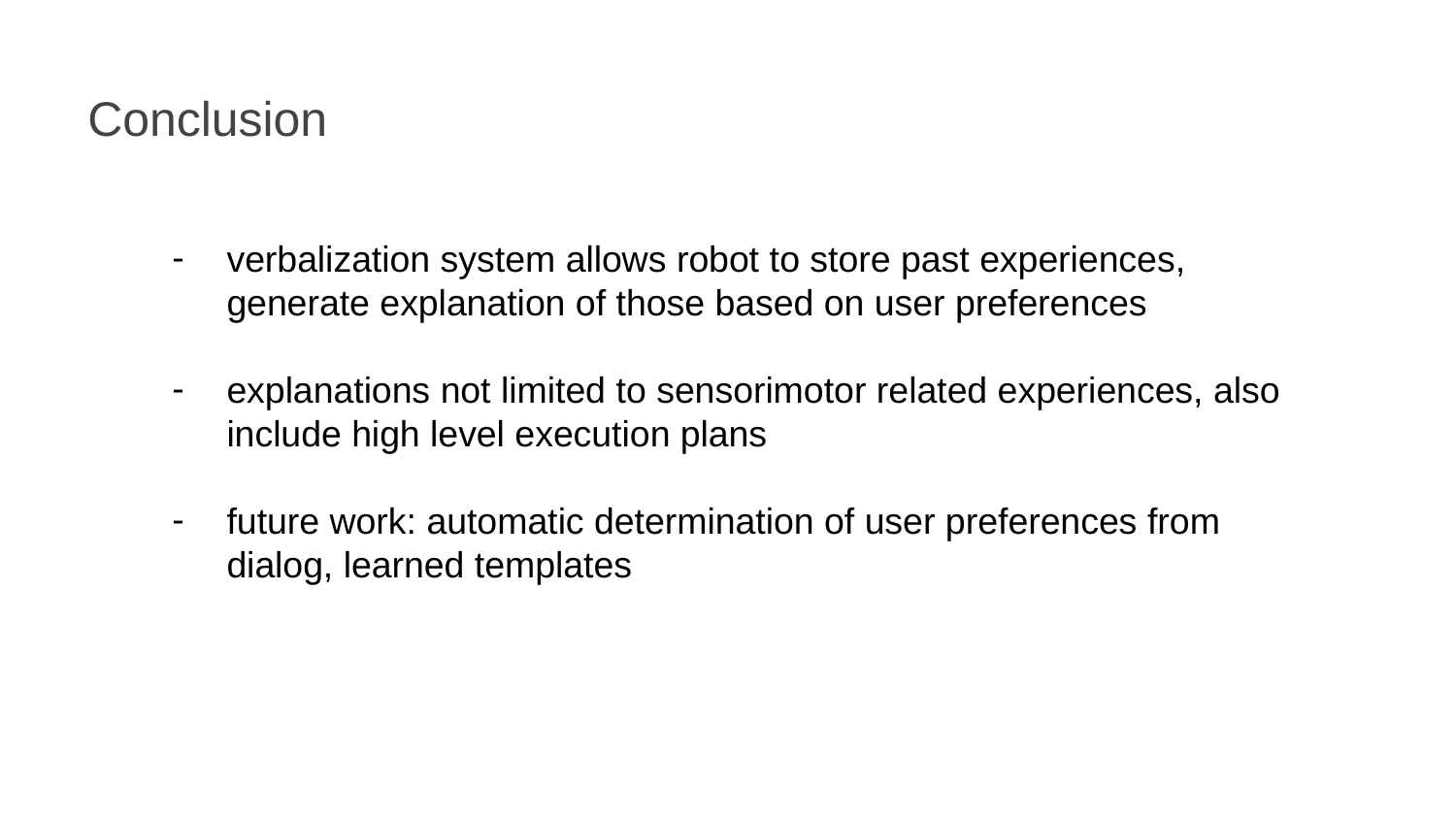

Conclusion
verbalization system allows robot to store past experiences, generate explanation of those based on user preferences

explanations not limited to sensorimotor related experiences, also include high level execution plans

future work: automatic determination of user preferences from dialog, learned templates